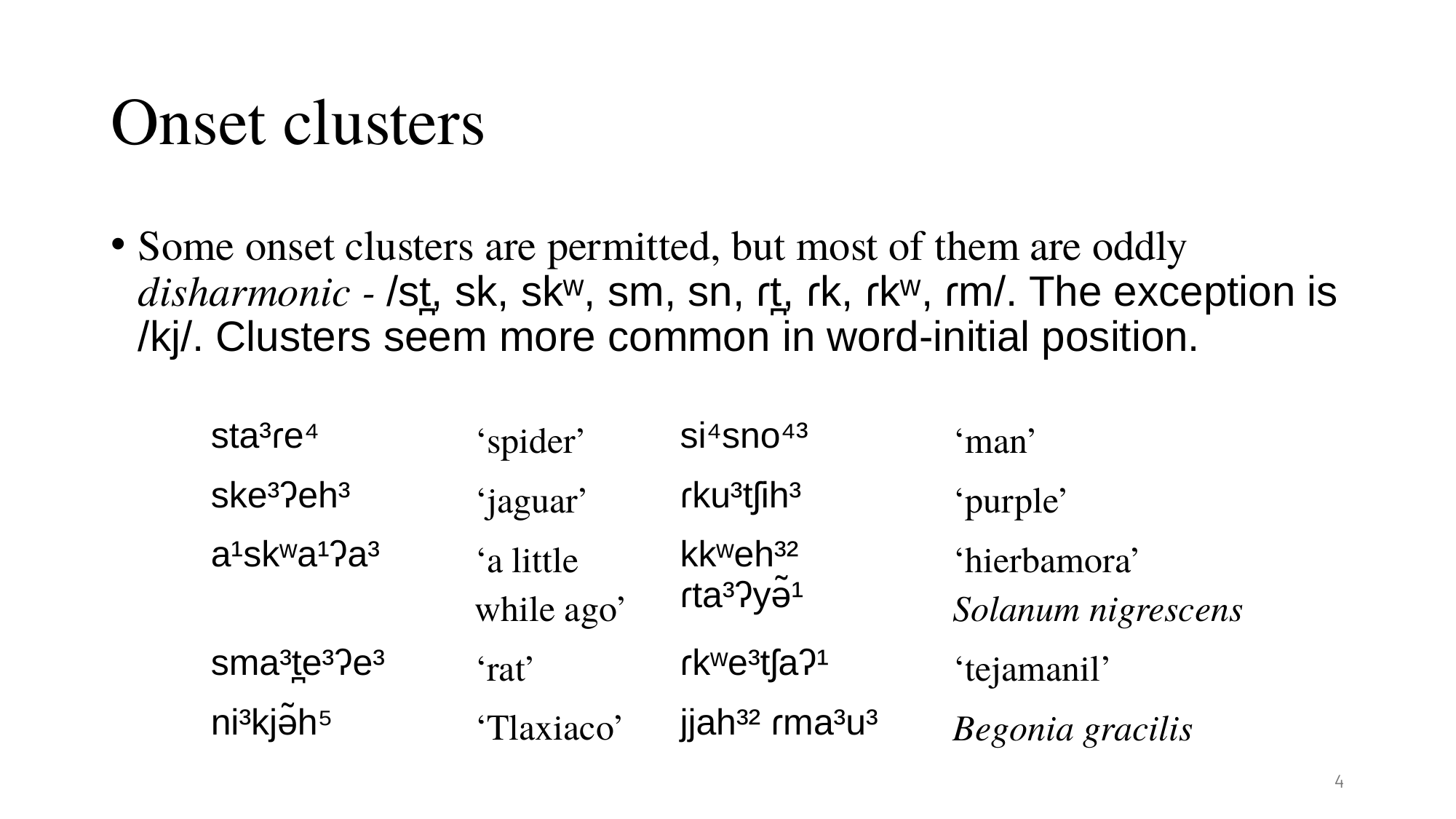

# Onset clusters
Some onset clusters are permitted, but most of them are oddly disharmonic - /st̪, sk, skʷ, sm, sn, ɾt̪, ɾk, ɾkʷ, ɾm/. The exception is /kj/. Clusters seem more common in word-initial position.
| sta³ɾe⁴ | ‘spider’ | si⁴sno⁴³ | ‘man’ |
| --- | --- | --- | --- |
| ske³ʔeh³ | ‘jaguar’ | ɾku³tʃih³ | ‘purple’ |
| a¹skʷa¹ʔa³ | ‘a little while ago’ | kkʷeh³² ɾta³ʔyə̃¹ | ‘hierbamora’ Solanum nigrescens |
| sma³t̪e³ʔe³ | ‘rat’ | ɾkʷe³tʃaʔ¹ | ‘tejamanil’ |
| ni³kjə̃h⁵ | ‘Tlaxiaco’ | jjah³² ɾma³u³ | Begonia gracilis |
4